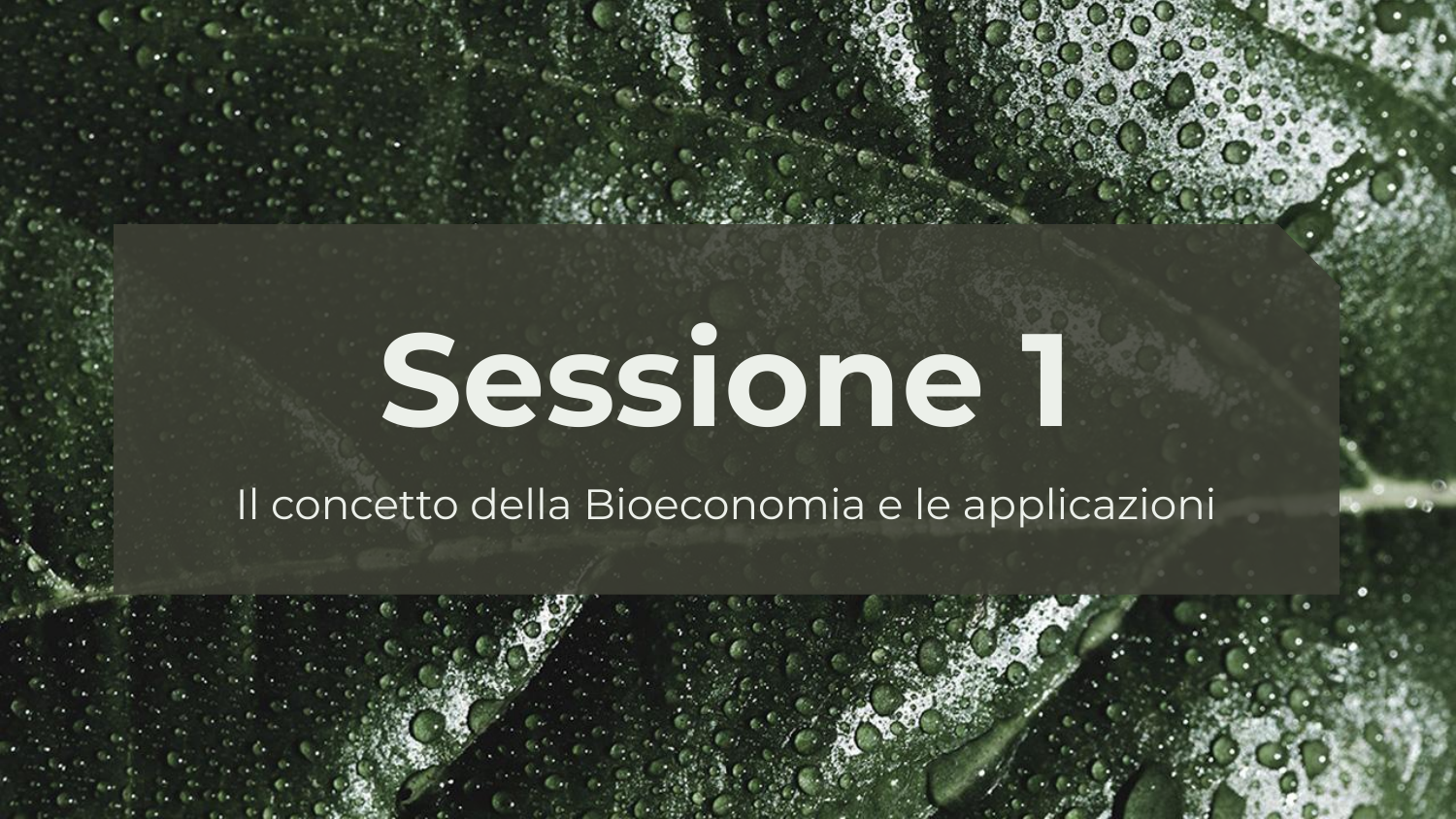

# Sessione 1
Il concetto della Bioeconomia e le applicazioni